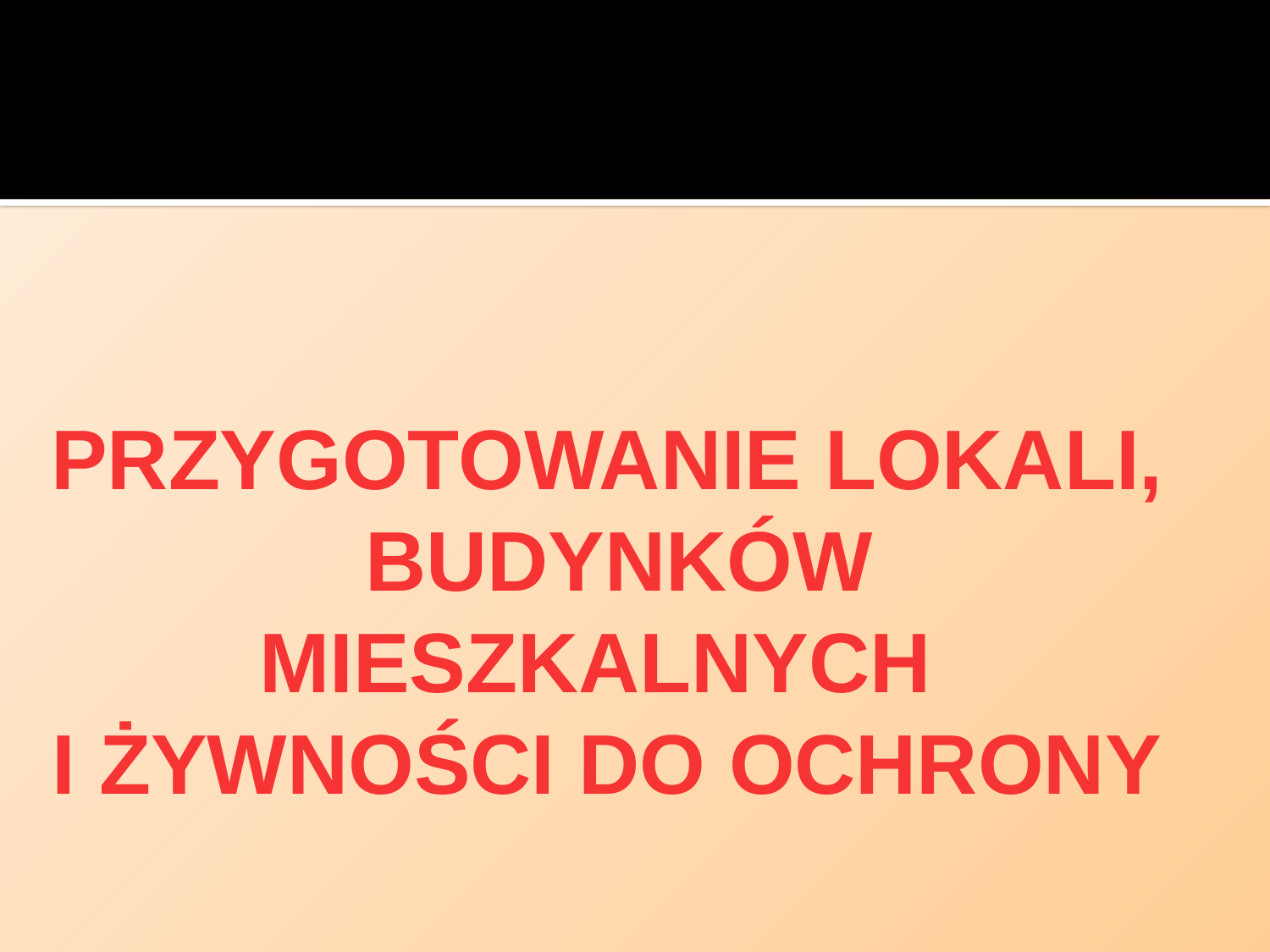

#
PRZYGOTOWANIE LOKALI,
 BUDYNKÓW MIESZKALNYCH
I ŻYWNOŚCI DO OCHRONY